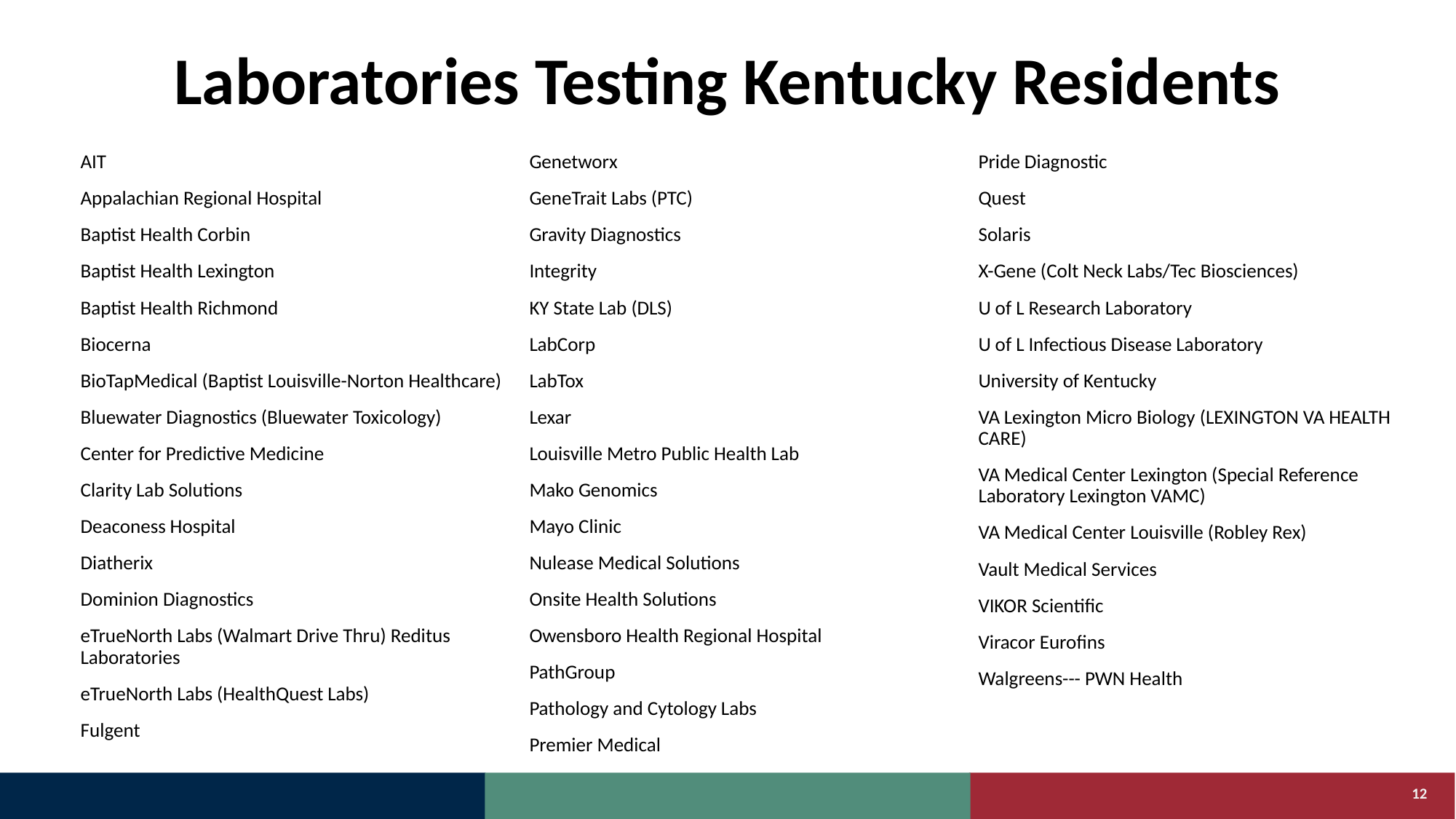

# Laboratories Testing Kentucky Residents
AIT
Appalachian Regional Hospital
Baptist Health Corbin
Baptist Health Lexington
Baptist Health Richmond
Biocerna
BioTapMedical (Baptist Louisville-Norton Healthcare)
Bluewater Diagnostics (Bluewater Toxicology)
Center for Predictive Medicine
Clarity Lab Solutions
Deaconess Hospital
Diatherix
Dominion Diagnostics
eTrueNorth Labs (Walmart Drive Thru) Reditus Laboratories
eTrueNorth Labs (HealthQuest Labs)
Fulgent

Genetworx
GeneTrait Labs (PTC)
Gravity Diagnostics
Integrity
KY State Lab (DLS)
LabCorp
LabTox
Lexar
Louisville Metro Public Health Lab
Mako Genomics
Mayo Clinic
Nulease Medical Solutions
Onsite Health Solutions
Owensboro Health Regional Hospital
PathGroup
Pathology and Cytology Labs
Premier Medical
Pride Diagnostic
Quest
Solaris
X-Gene (Colt Neck Labs/Tec Biosciences)
U of L Research Laboratory
U of L Infectious Disease Laboratory
University of Kentucky
VA Lexington Micro Biology (LEXINGTON VA HEALTH CARE)
VA Medical Center Lexington (Special Reference Laboratory Lexington VAMC)
VA Medical Center Louisville (Robley Rex)
Vault Medical Services
VIKOR Scientific
Viracor Eurofins
Walgreens--- PWN Health
12